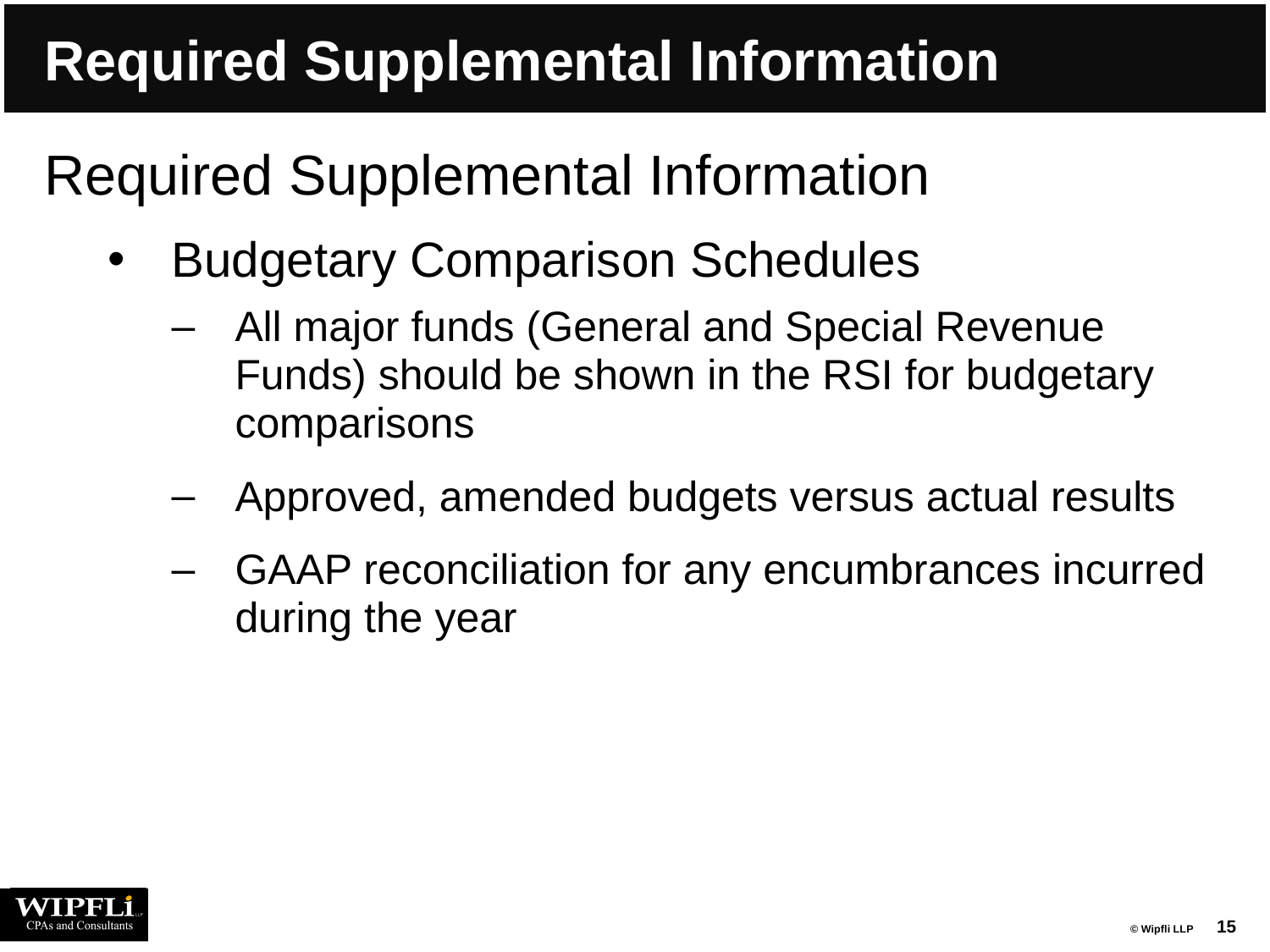

# Required Supplemental Information
Required Supplemental Information
Budgetary Comparison Schedules
All major funds (General and Special Revenue Funds) should be shown in the RSI for budgetary comparisons
Approved, amended budgets versus actual results
GAAP reconciliation for any encumbrances incurred during the year
15